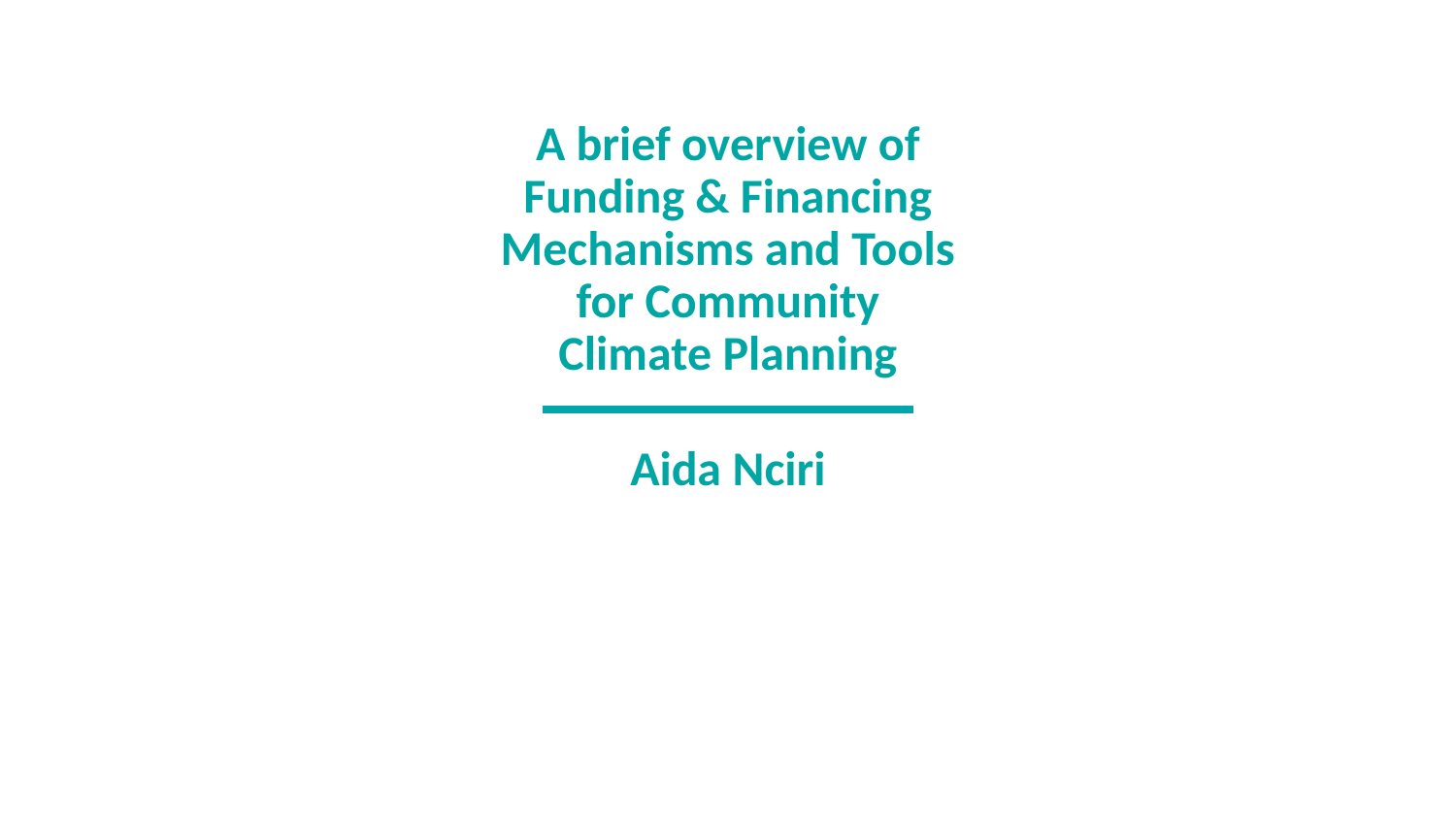

A brief overview of Funding & Financing Mechanisms and Tools for Community Climate Planning
Aida Nciri